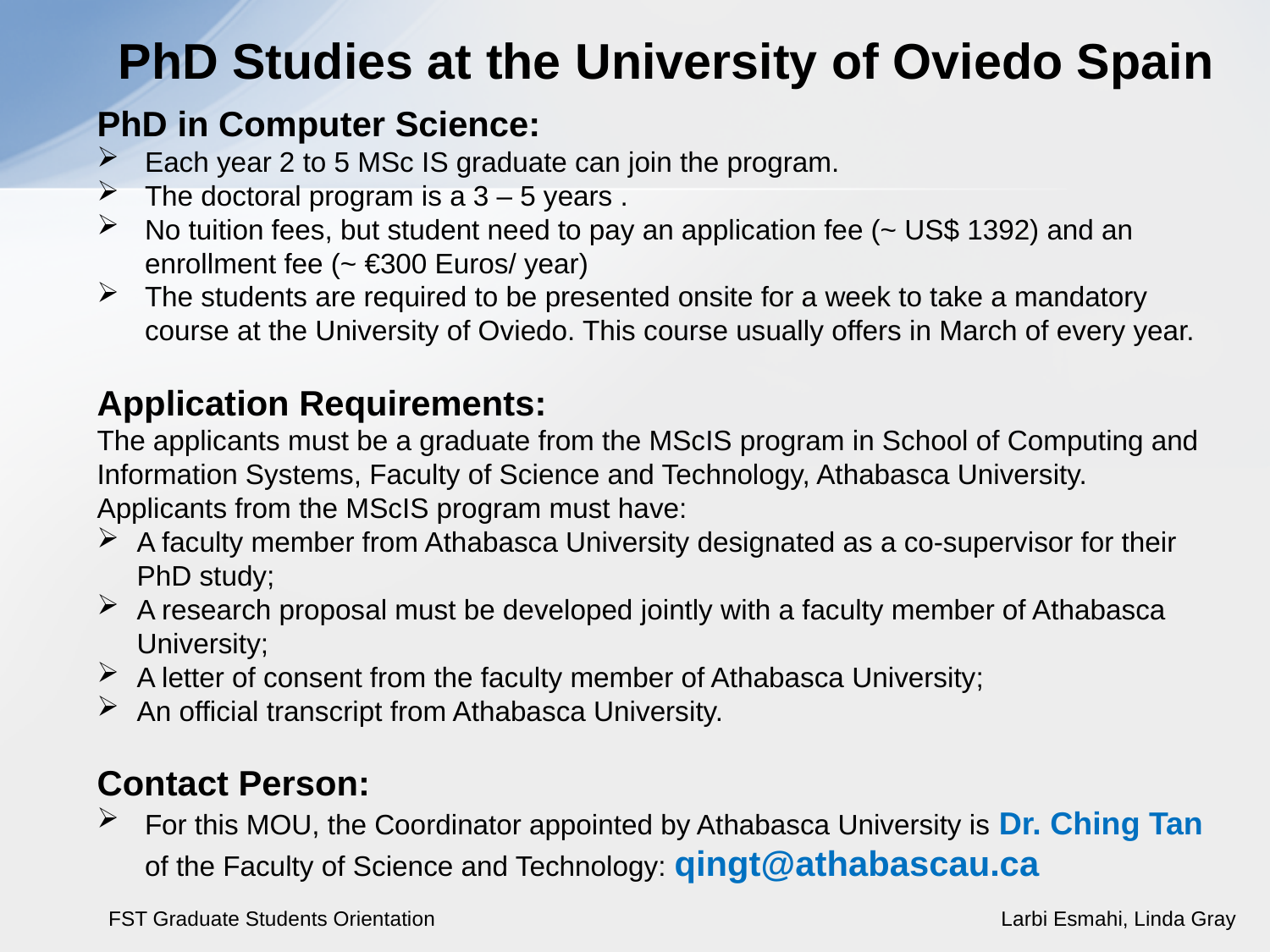

PhD Studies at the University of Oviedo Spain
PhD in Computer Science:
Each year 2 to 5 MSc IS graduate can join the program.
The doctoral program is a 3 – 5 years .
No tuition fees, but student need to pay an application fee (~ US$ 1392) and an enrollment fee (~ €300 Euros/ year)
The students are required to be presented onsite for a week to take a mandatory course at the University of Oviedo. This course usually offers in March of every year.

Application Requirements:
The applicants must be a graduate from the MScIS program in School of Computing and Information Systems, Faculty of Science and Technology, Athabasca University. Applicants from the MScIS program must have:
A faculty member from Athabasca University designated as a co-supervisor for their PhD study;
A research proposal must be developed jointly with a faculty member of Athabasca University;
A letter of consent from the faculty member of Athabasca University;
An official transcript from Athabasca University.

Contact Person:
For this MOU, the Coordinator appointed by Athabasca University is Dr. Ching Tan of the Faculty of Science and Technology: qingt@athabascau.ca
FST Graduate Students Orientation                                                                                                   Larbi Esmahi, Linda Gray